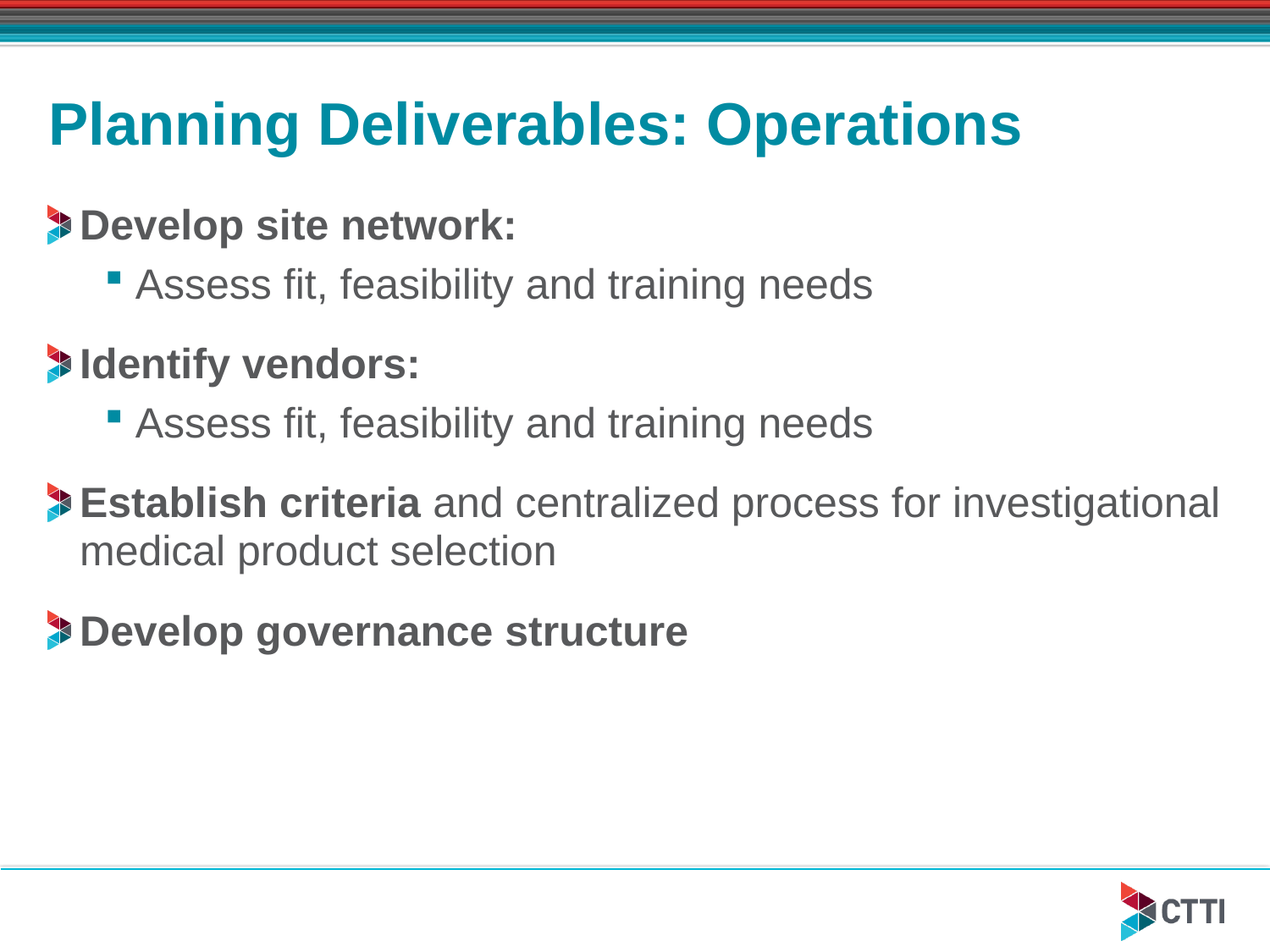

# Planning Deliverables: Operations
Develop site network:
Assess fit, feasibility and training needs
Identify vendors:
Assess fit, feasibility and training needs
Establish criteria and centralized process for investigational medical product selection
Develop governance structure